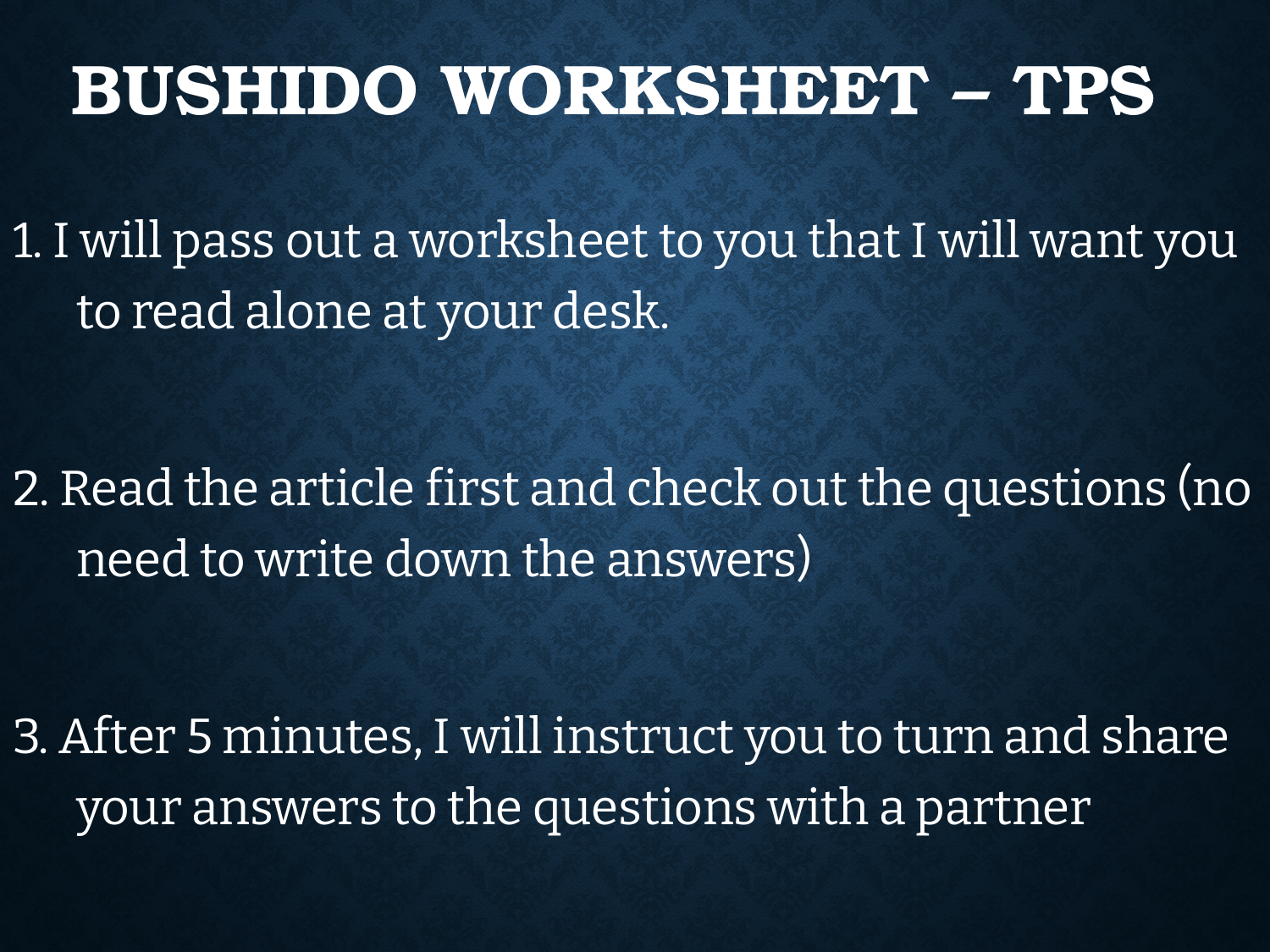

# Bushido Worksheet – TPS
1. I will pass out a worksheet to you that I will want you to read alone at your desk.

2. Read the article first and check out the questions (no need to write down the answers)

3. After 5 minutes, I will instruct you to turn and share your answers to the questions with a partner